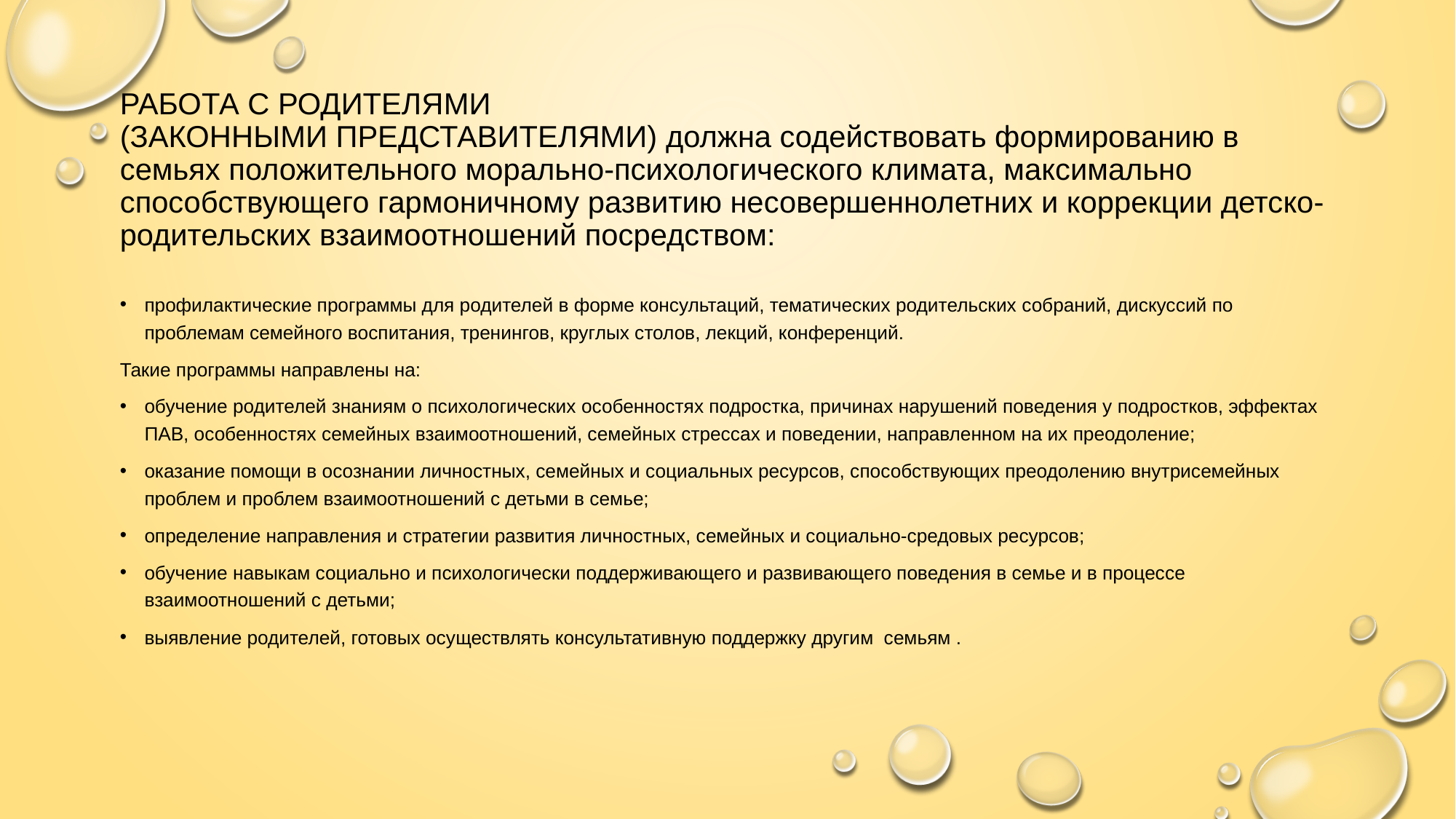

# РАБОТА С РОДИТЕЛЯМИ (законными представителями) должна содействовать формированию в  семьях положительного морально-психологического климата, максимально способствующего гармоничному развитию несовершеннолетних и коррекции детско-родительских взаимоотношений посредством:
профилактические программы для родителей в форме консультаций, тематических родительских собраний, дискуссий по проблемам семейного воспитания, тренингов, круглых столов, лекций, конференций.
Такие программы направлены на:
обучение родителей знаниям о психологических особенностях подростка, причинах нарушений поведения у подростков, эффектах ПАВ, особенностях семейных взаимоотношений, семейных стрессах и поведении, направленном на их преодоление;
оказание помощи в осознании личностных, семейных и социальных ресурсов, способствующих преодолению внутрисемейных проблем и проблем взаимоотношений с детьми в семье;
определение направления и стратегии развития личностных, семейных и социально-средовых ресурсов;
обучение навыкам социально и психологически поддерживающего и развивающего поведения в семье и в процессе взаимоотношений с детьми;
выявление родителей, готовых осуществлять консультативную поддержку другим  семьям .